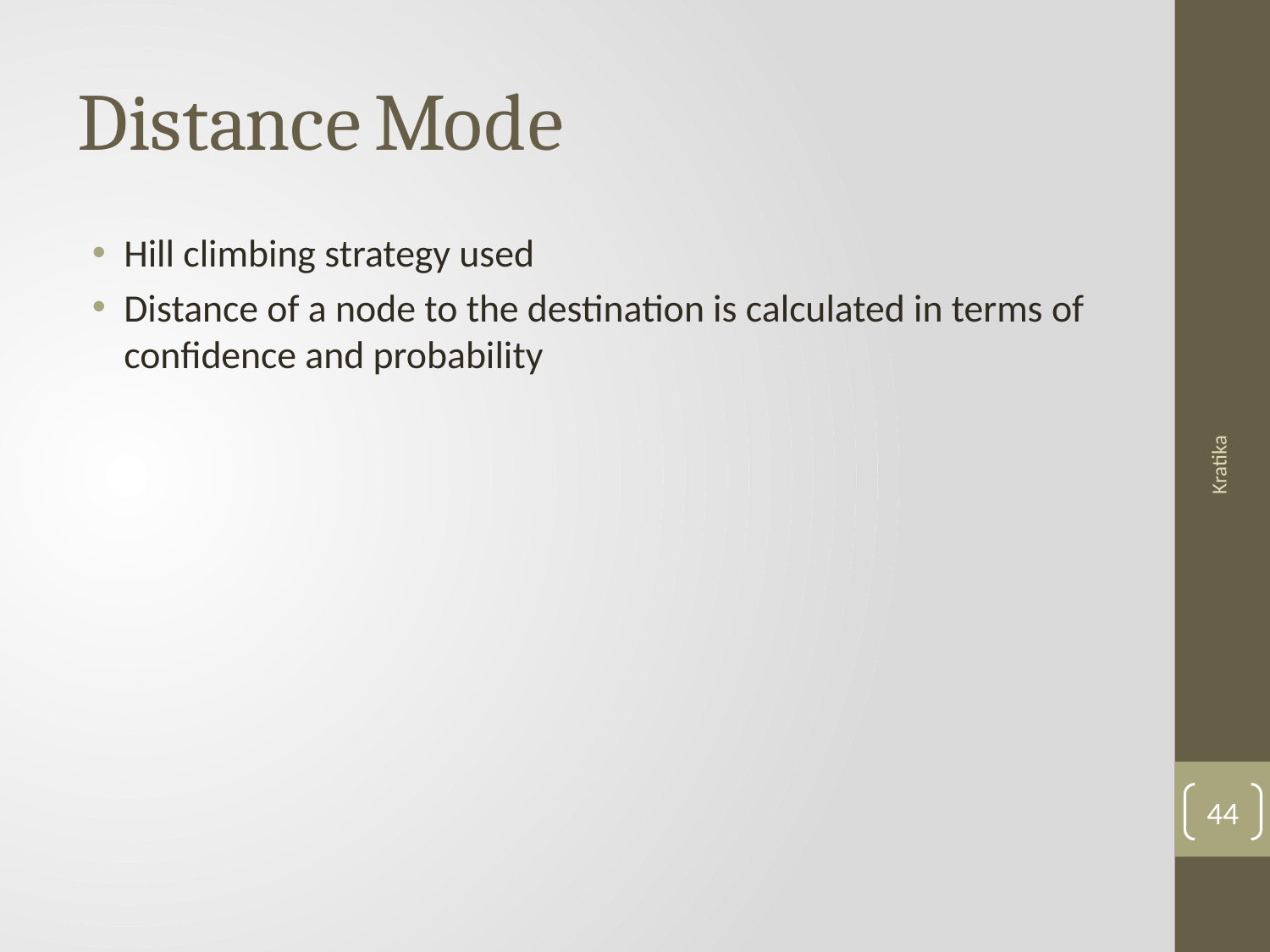

# Distance Mode
Hill climbing strategy used
Distance of a node to the destination is calculated in terms of confidence and probability
Kratika
44